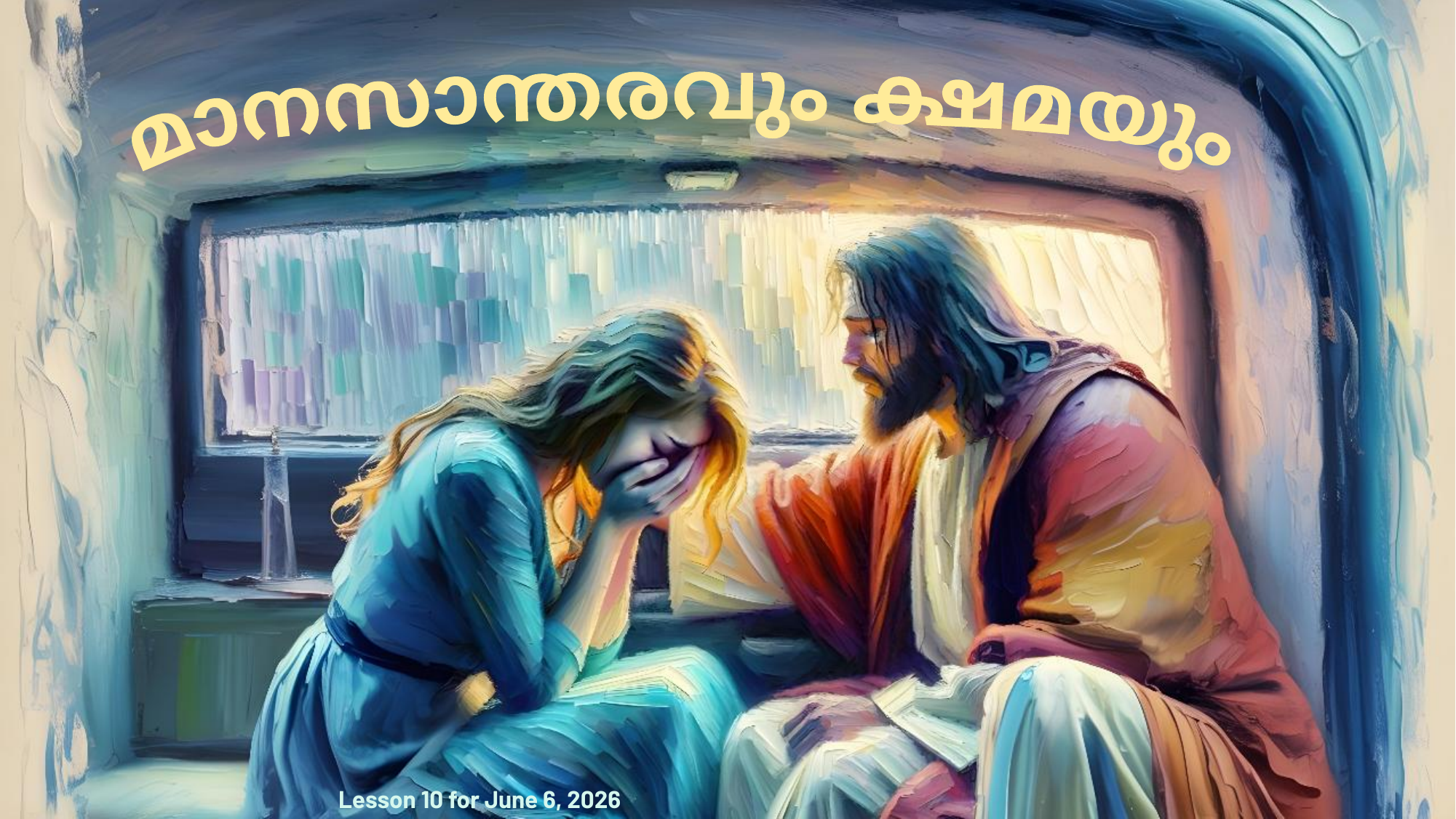

മാനസാന്തരവും ക്ഷമയും
Lesson 10 for June 6, 2026